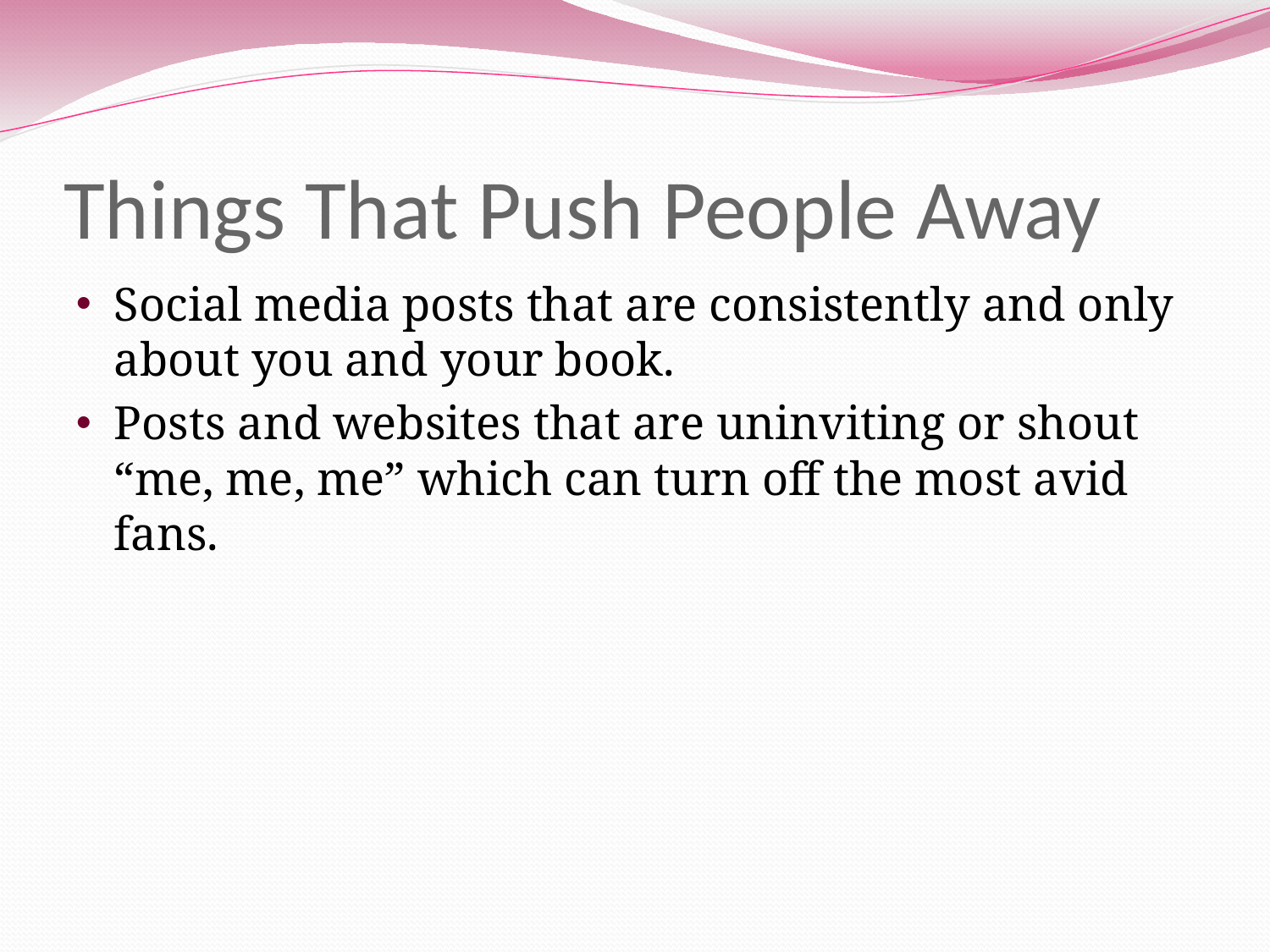

# Things That Push People Away
Social media posts that are consistently and only about you and your book.
Posts and websites that are uninviting or shout “me, me, me” which can turn off the most avid fans.